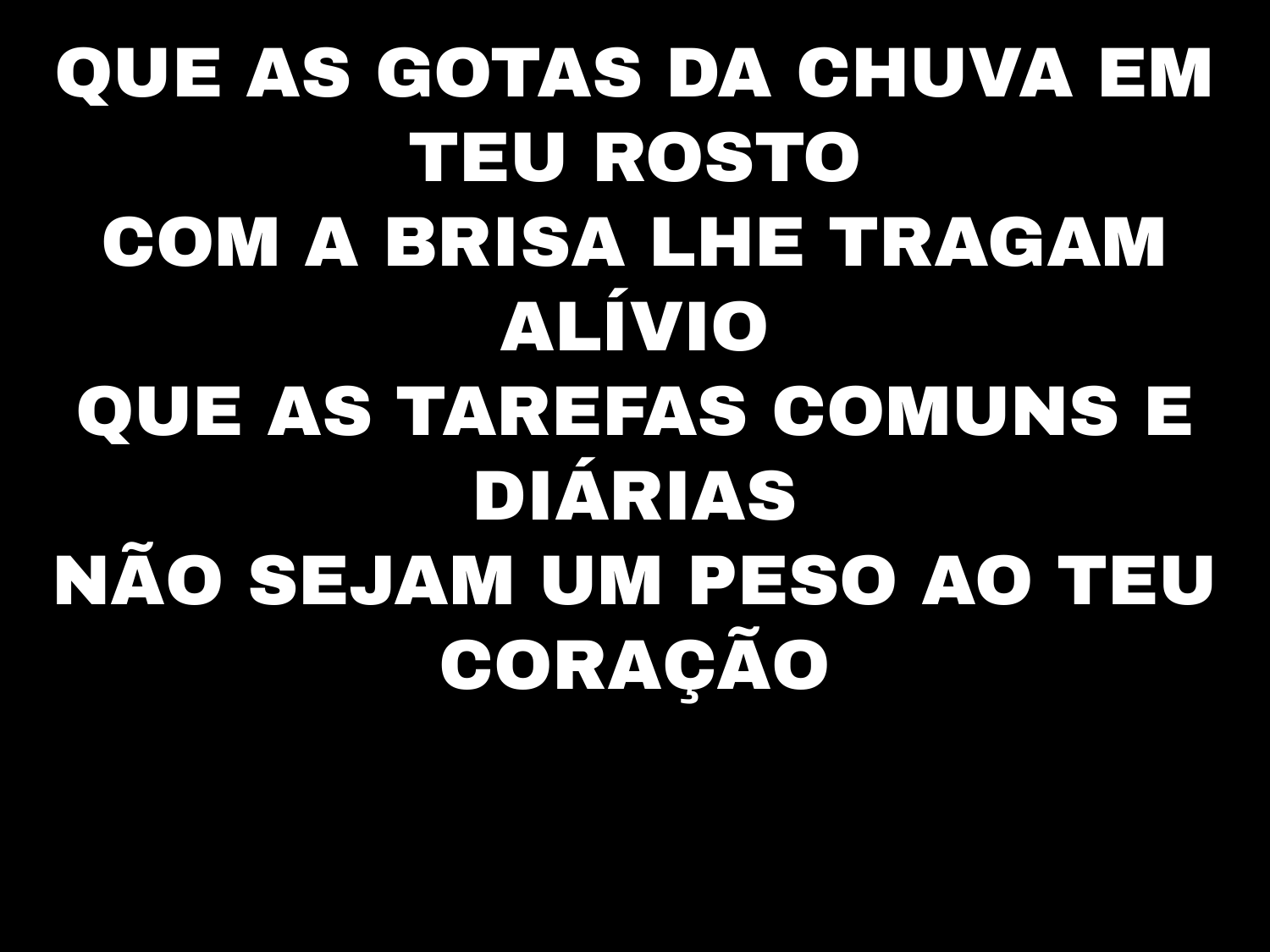

# QUE AS GOTAS DA CHUVA EM TEU ROSTO COM A BRISA LHE TRAGAM ALÍVIO QUE AS TAREFAS COMUNS E DIÁRIAS NÃO SEJAM UM PESO AO TEU CORAÇÃO